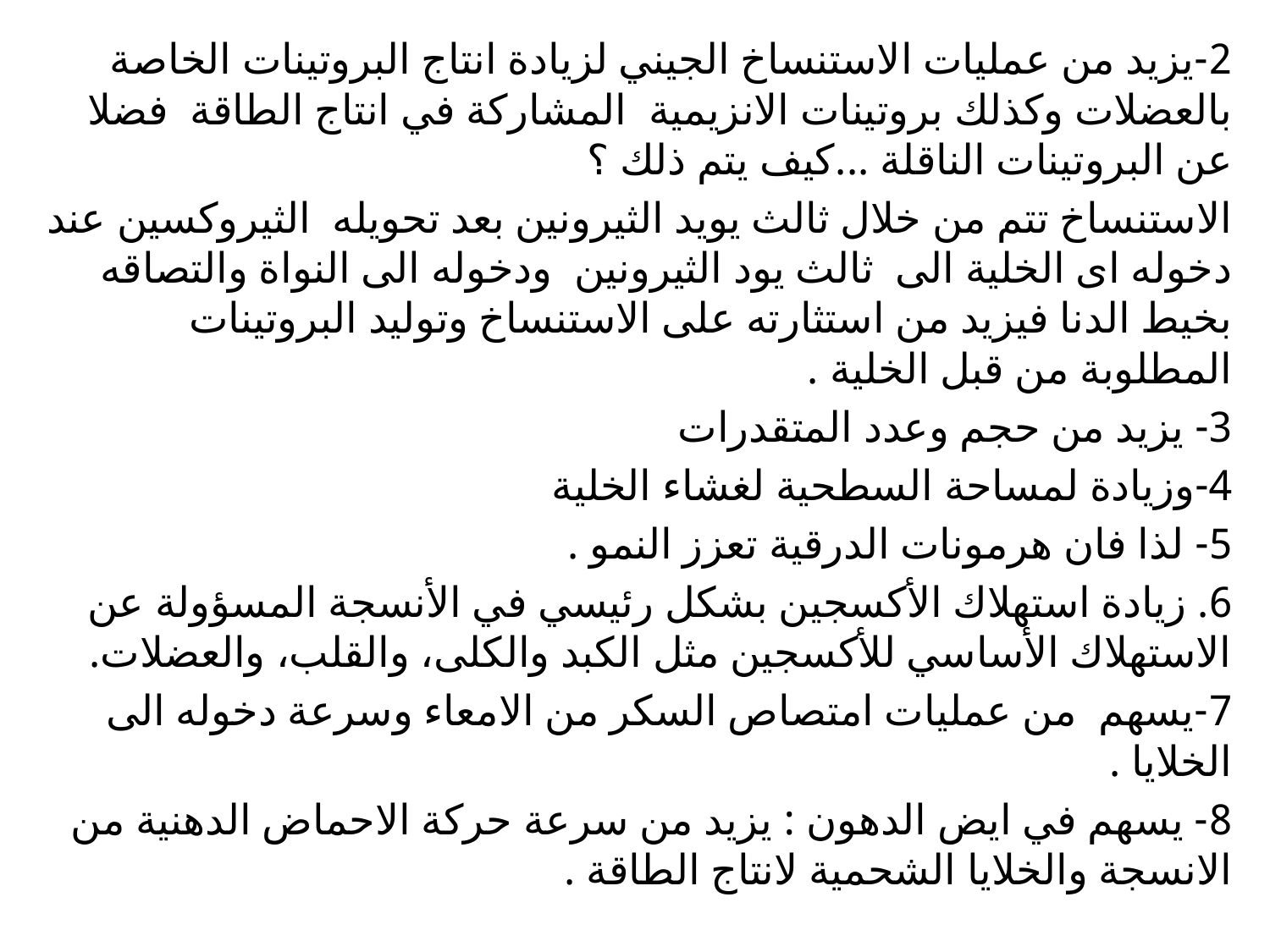

2-يزيد من عمليات الاستنساخ الجيني لزيادة انتاج البروتينات الخاصة بالعضلات وكذلك بروتينات الانزيمية  المشاركة في انتاج الطاقة  فضلا عن البروتينات الناقلة ...كيف يتم ذلك ؟
الاستنساخ تتم من خلال ثالث يويد الثيرونين بعد تحويله  الثيروكسين عند دخوله اى الخلية الى  ثالث يود الثيرونين  ودخوله الى النواة والتصاقه بخيط الدنا فيزيد من استثارته على الاستنساخ وتوليد البروتينات المطلوبة من قبل الخلية .
3- يزيد من حجم وعدد المتقدرات
4-وزيادة لمساحة السطحية لغشاء الخلية
5- لذا فان هرمونات الدرقية تعزز النمو .
6. زيادة استهلاك الأكسجين بشكل رئيسي في الأنسجة المسؤولة عن الاستهلاك الأساسي للأكسجين مثل الكبد والكلى، والقلب، والعضلات.
7-يسهم  من عمليات امتصاص السكر من الامعاء وسرعة دخوله الى الخلايا .
8- يسهم في ايض الدهون : يزيد من سرعة حركة الاحماض الدهنية من الانسجة والخلايا الشحمية لانتاج الطاقة .